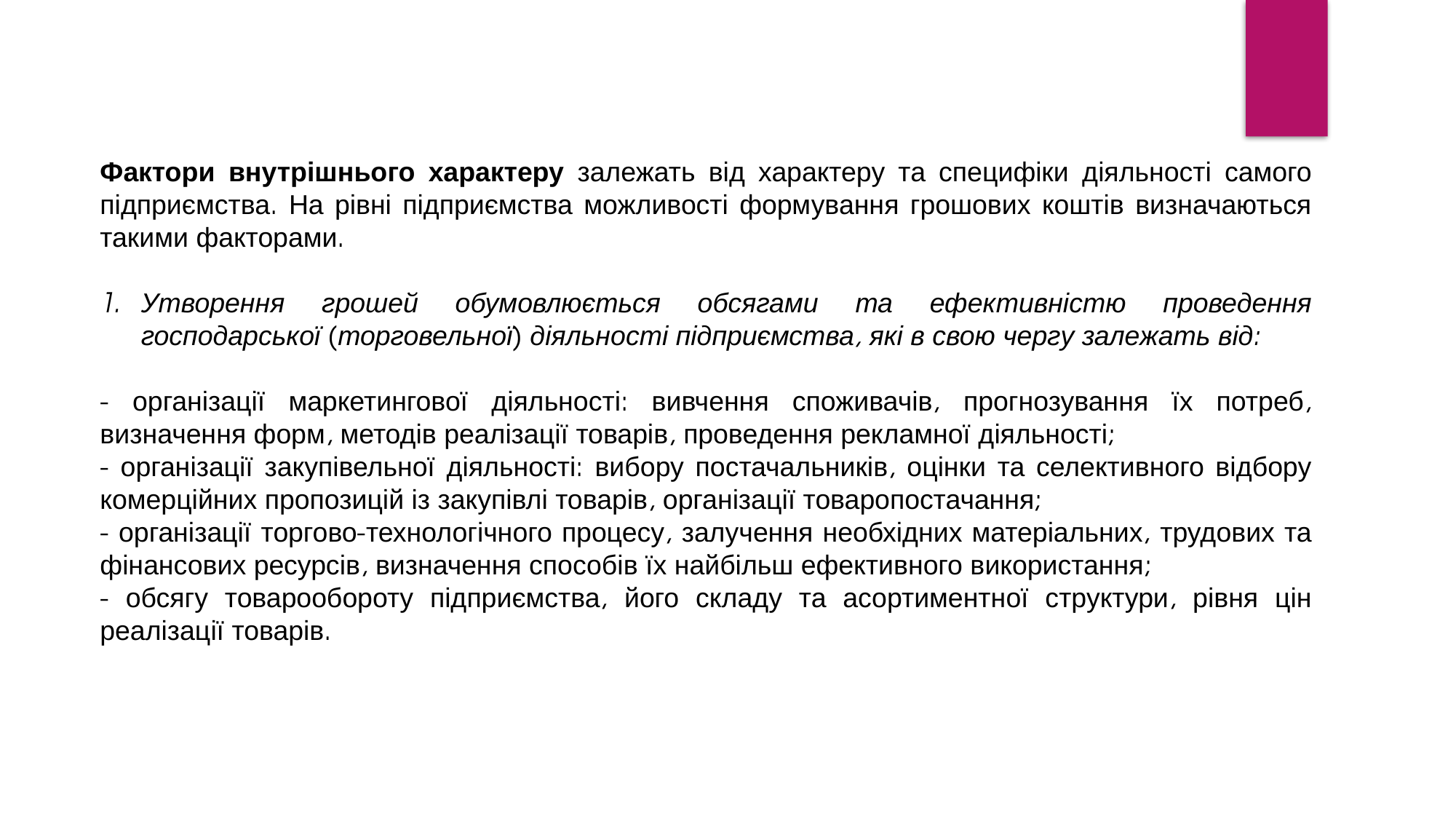

Фактори внутрішнього характеру залежать від характеру та специфіки діяльності самого підприємства. На рівні підприємства можливості формування грошових коштів визначаються такими факторами.

Утворення грошей обумовлюється обсягами та ефективністю проведення господарської (торговельної) діяльності підприємства, які в свою чергу залежать від:

- організації маркетингової діяльності: вивчення споживачів, прогнозування їх потреб, визначення форм, методів реалізації товарів, проведення рекламної діяльності;
- організації закупівельної діяльності: вибору постачальників, оцінки та селективного відбору комерційних пропозицій із закупівлі товарів, організації товаропостачання;
- організації торгово-технологічного процесу, залучення необхідних матеріальних, трудових та фінансових ресурсів, визначення способів їх найбільш ефективного використання;
- обсягу товарообороту підприємства, його складу та асортиментної структури, рівня цін реалізації товарів.